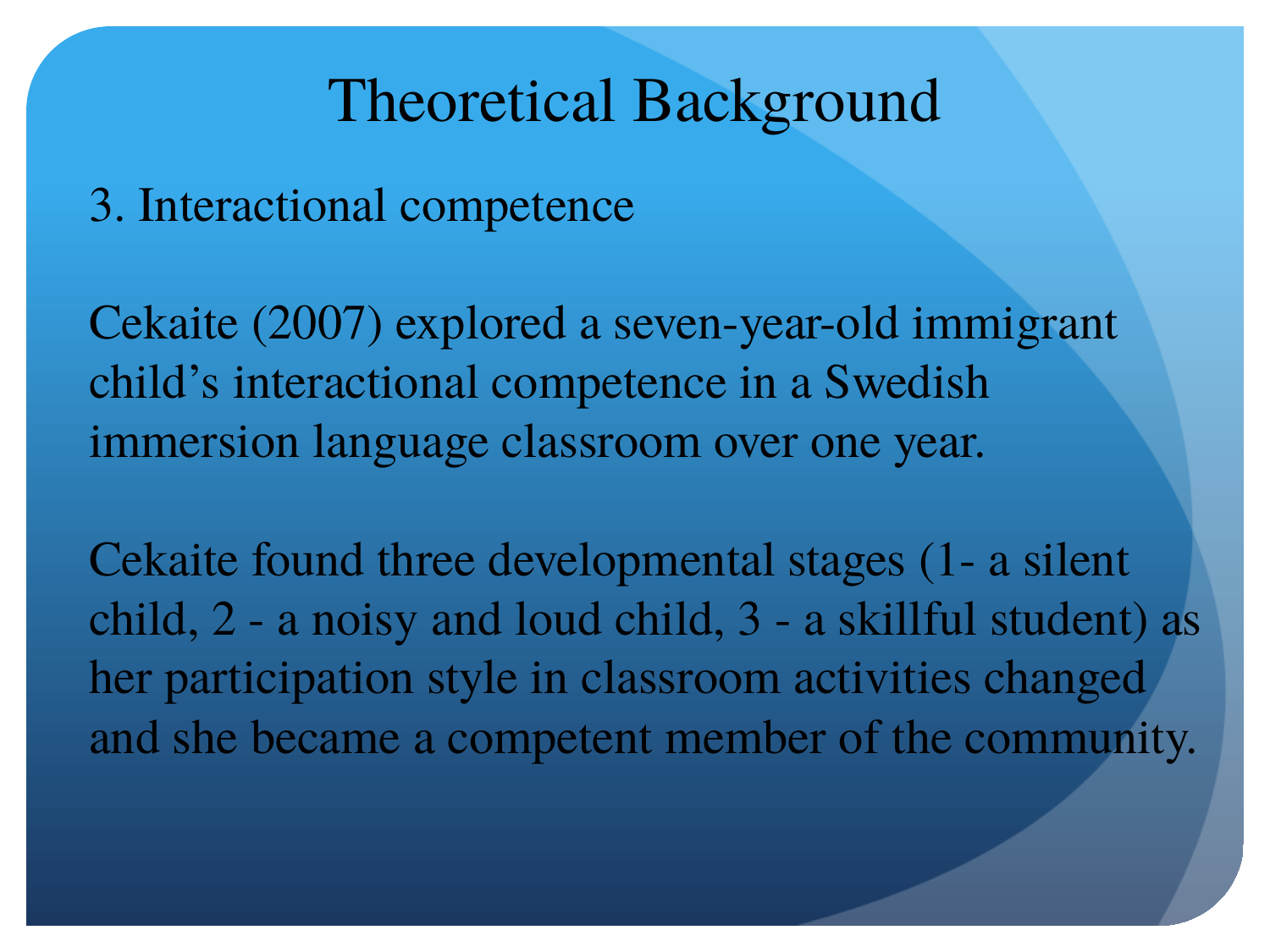

# Theoretical Background
3. Interactional competence

Cekaite (2007) explored a seven-year-old immigrant child’s interactional competence in a Swedish immersion language classroom over one year.

Cekaite found three developmental stages (1- a silent child, 2 - a noisy and loud child, 3 - a skillful student) as her participation style in classroom activities changed and she became a competent member of the community.